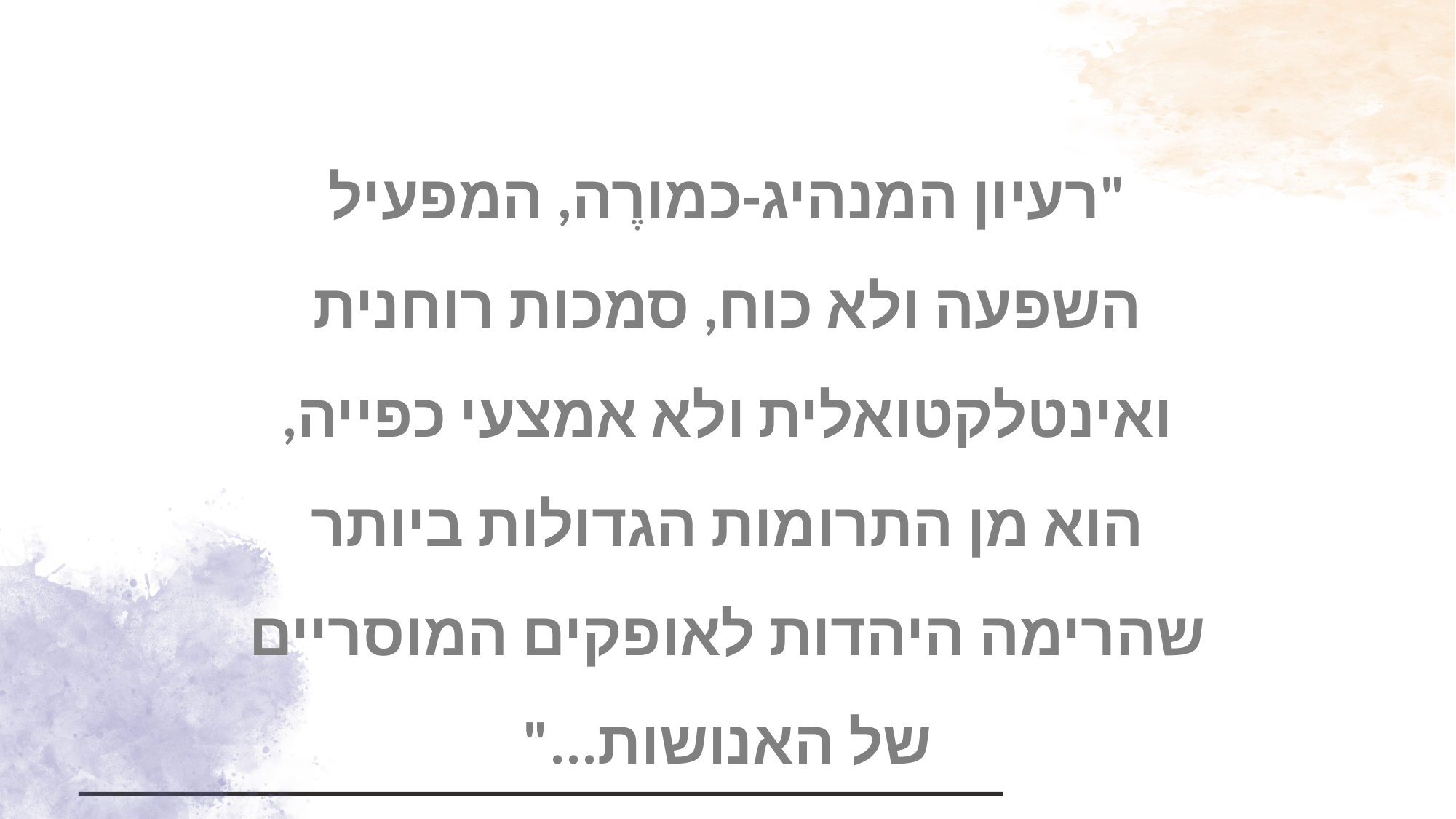

"רעיון המנהיג-כמורֶה, המפעיל השפעה ולא כוח, סמכות רוחנית ואינטלקטואלית ולא אמצעי כפייה, הוא מן התרומות הגדולות ביותר שהרימה היהדות לאופקים המוסריים של האנושות..."
(הרב זקס)